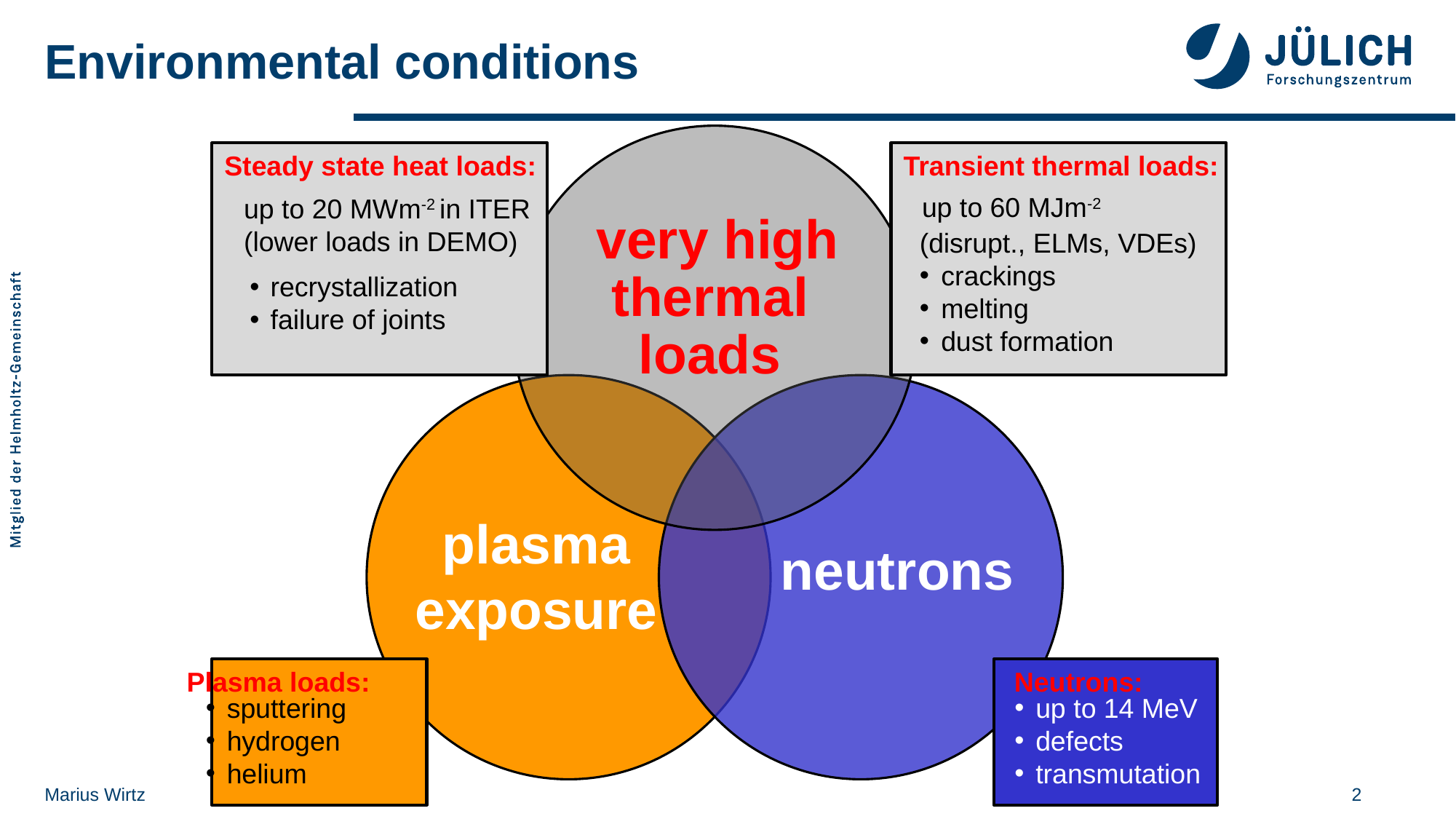

# Environmental conditions

Steady state heat loads:
up to 20 MWm-2 in ITER
(lower loads in DEMO)
recrystallization
failure of joints

Transient thermal loads:
up to 60 MJm-2
(disrupt., ELMs, VDEs)
crackings
melting
dust formation
 very high thermal
loads

plasma
exposure
neutrons

Neutrons:
up to 14 MeV
defects
transmutation

Plasma loads:
sputtering
hydrogen
helium